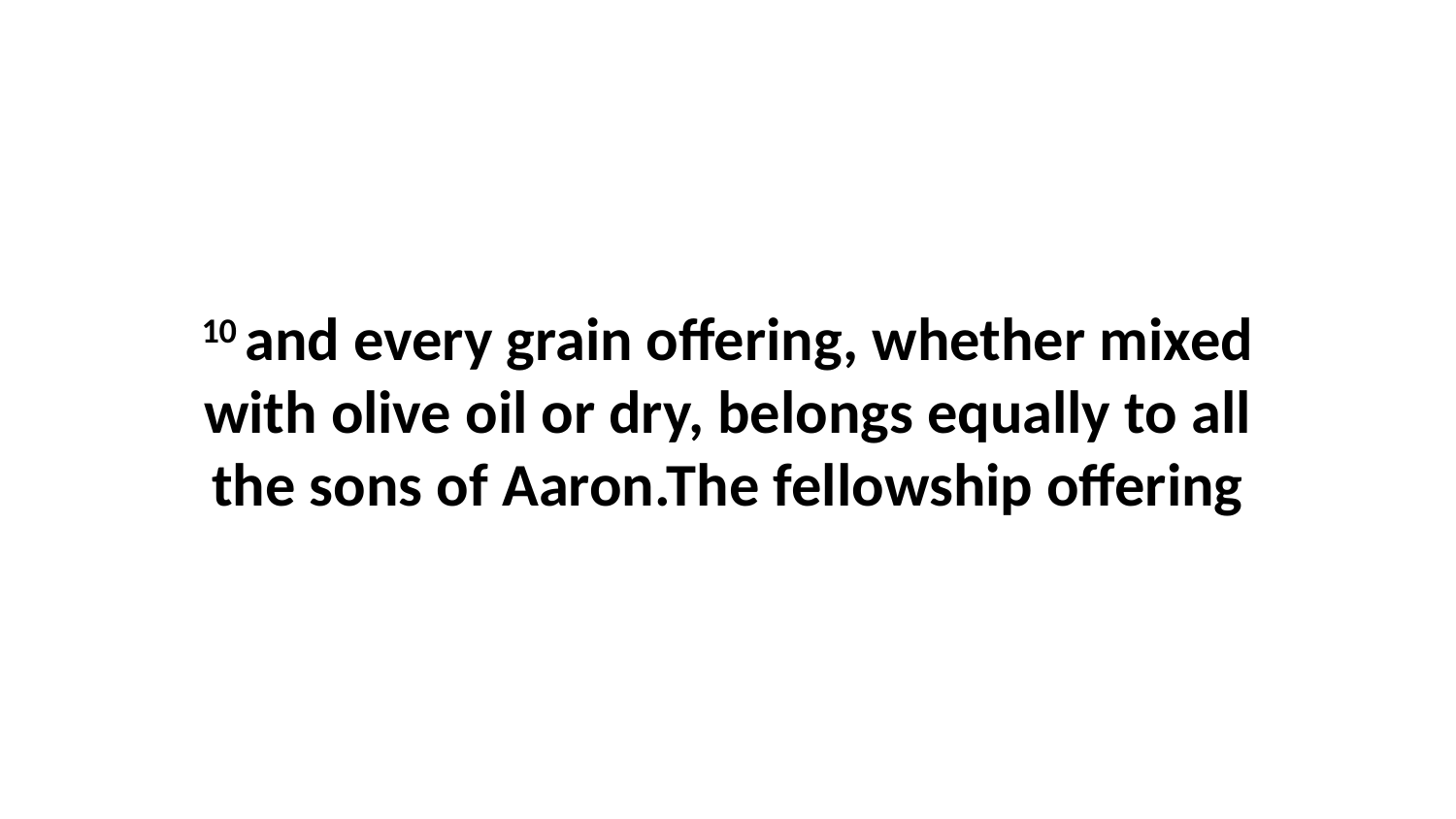

10 and every grain offering, whether mixed with olive oil or dry, belongs equally to all the sons of Aaron.The fellowship offering